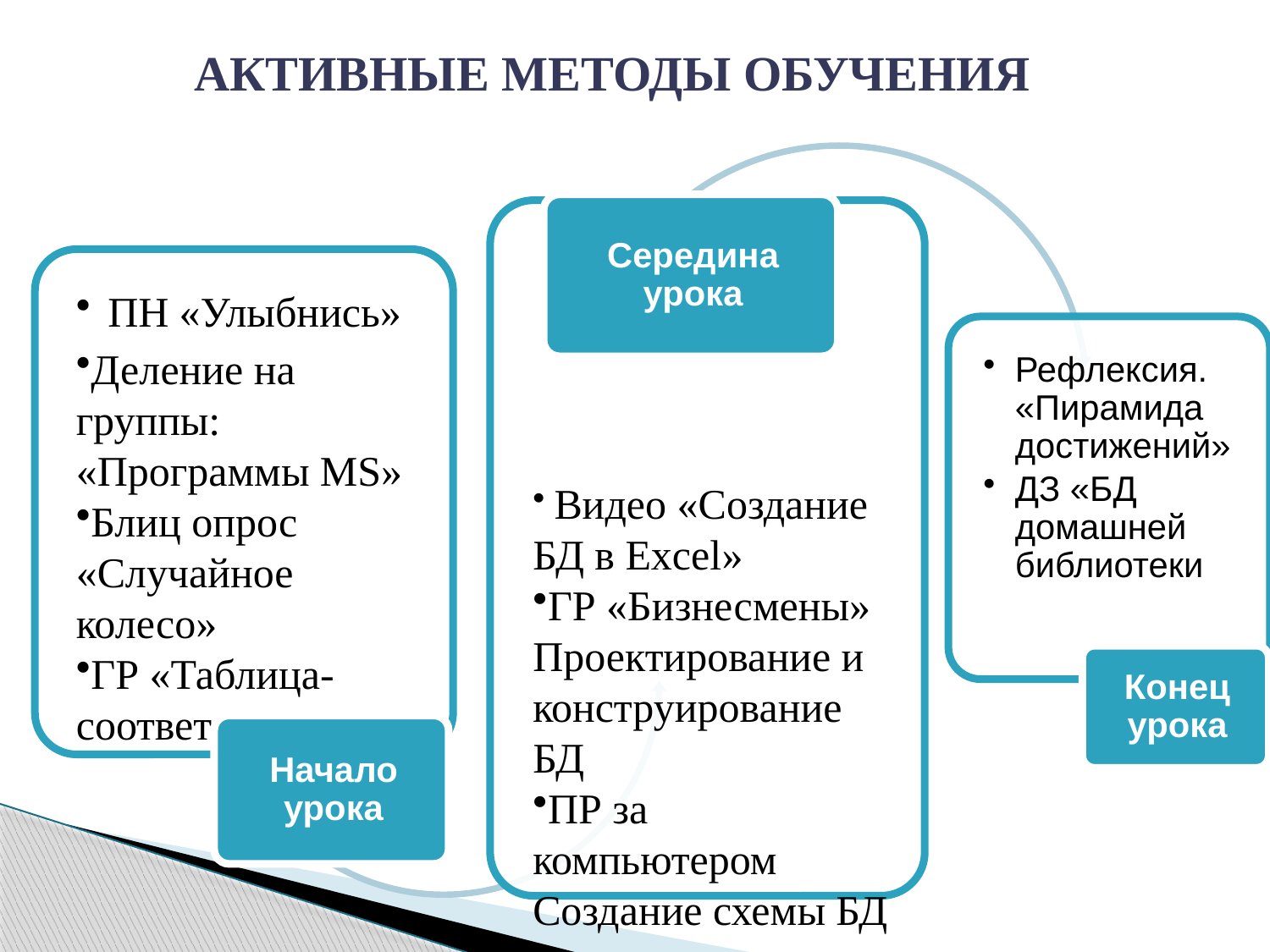

АКТИВНЫЕ МЕТОДЫ ОБУЧЕНИЯ
ПН «Улыбнись»
Деление на группы: «Программы MS»
Блиц опрос «Случайное колесо»
ГР «Таблица- соответствия»

Начало урока

 Видео «Создание БД в Excel»
ГР «Бизнесмены» Проектирование и конструирование БД
ПР за компьютером Создание схемы БД и ввод данных

Середина урока
Рефлексия. «Пирамида достижений»
ДЗ «БД домашней библиотеки
Конец урока